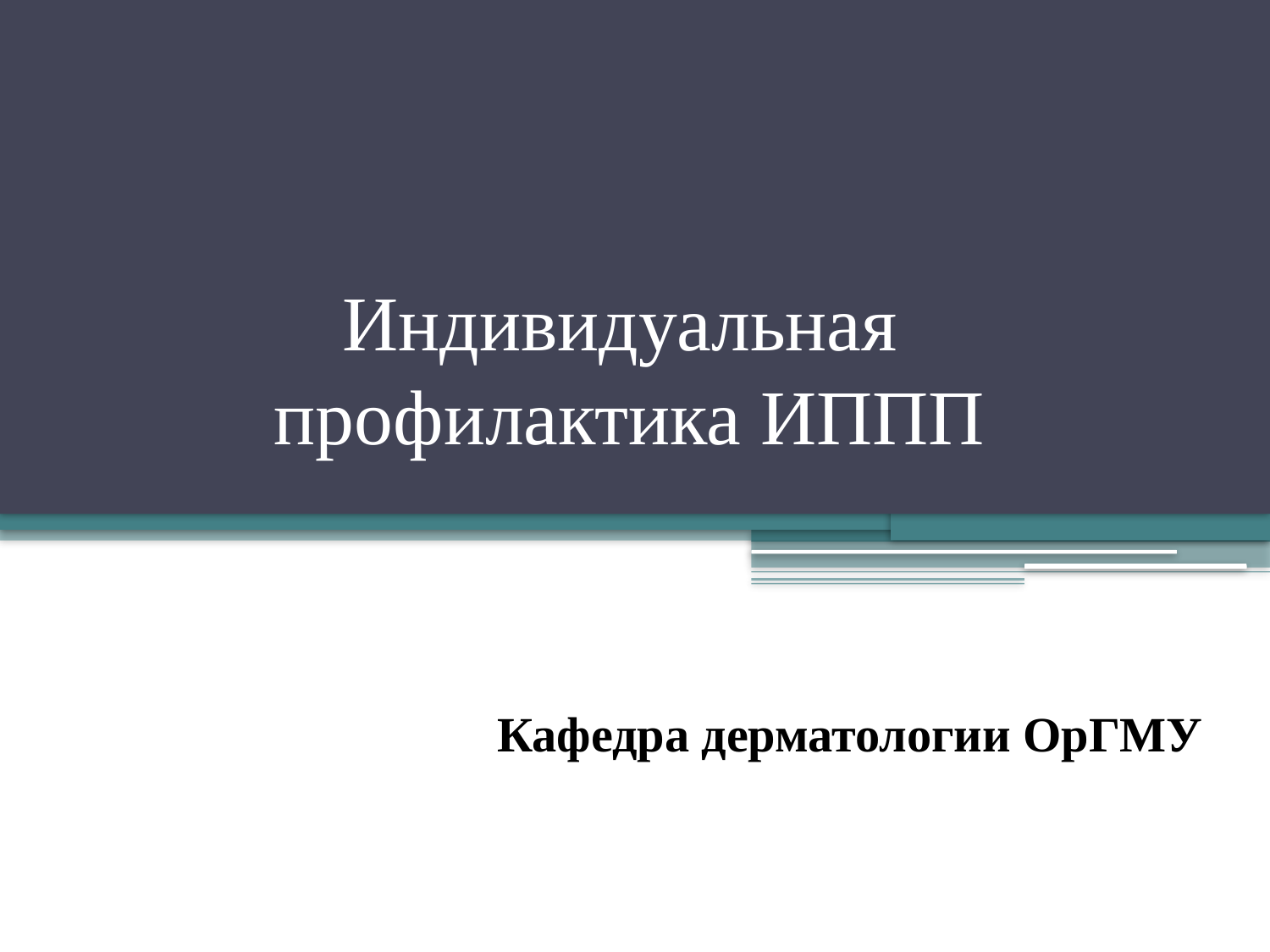

# Индивидуальная профилактика ИППП
Кафедра дерматологии ОрГМУ